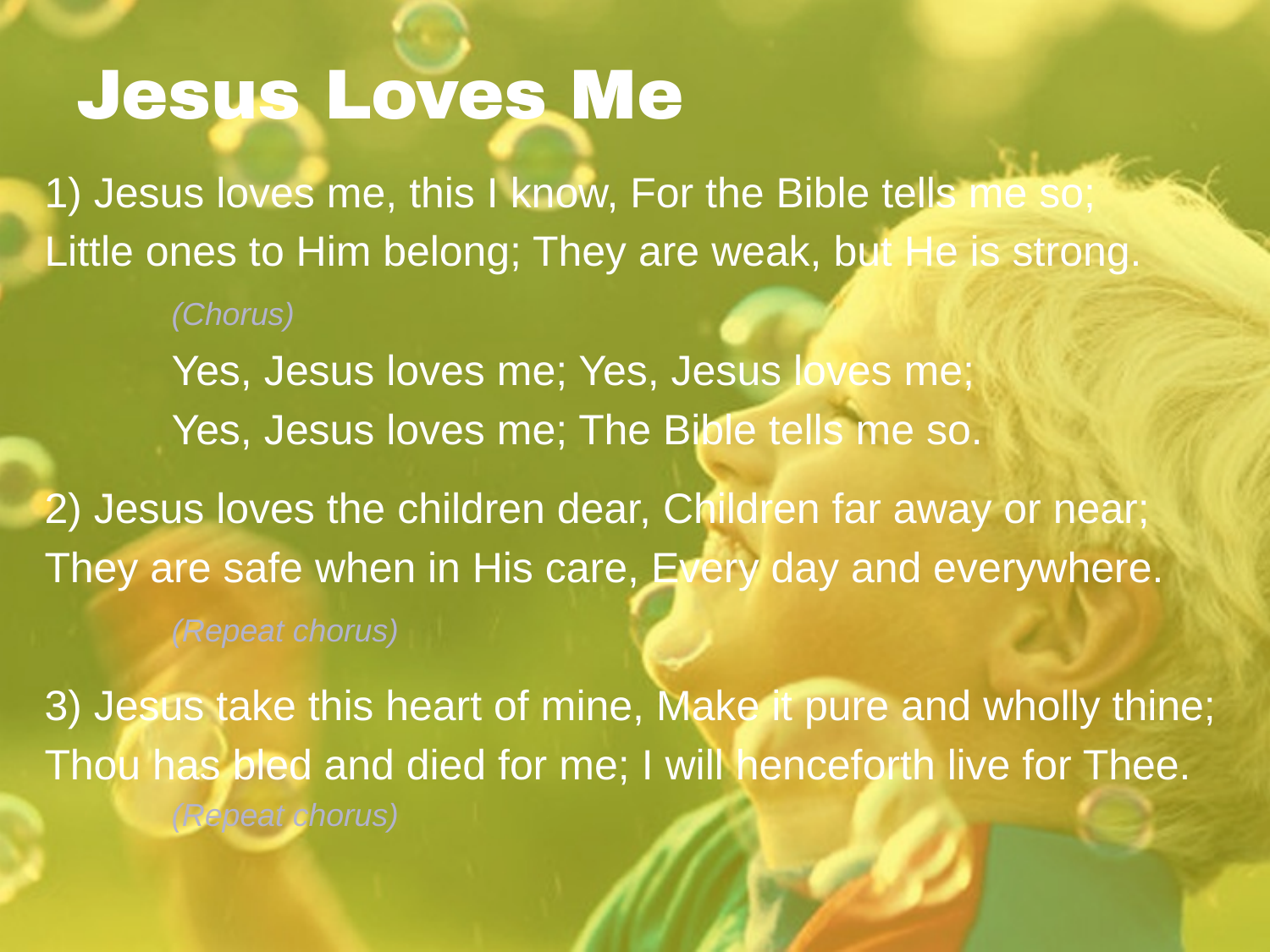

# Jesus Loves Me
1) Jesus loves me, this I know, For the Bible tells me so;
Little ones to Him belong; They are weak, but He is strong.
	(Chorus)
	Yes, Jesus loves me; Yes, Jesus loves me;
	Yes, Jesus loves me; The Bible tells me so.

2) Jesus loves the children dear, Children far away or near;
They are safe when in His care, Every day and everywhere.
	(Repeat chorus)

3) Jesus take this heart of mine, Make it pure and wholly thine;
Thou has bled and died for me; I will henceforth live for Thee.
	(Repeat chorus)